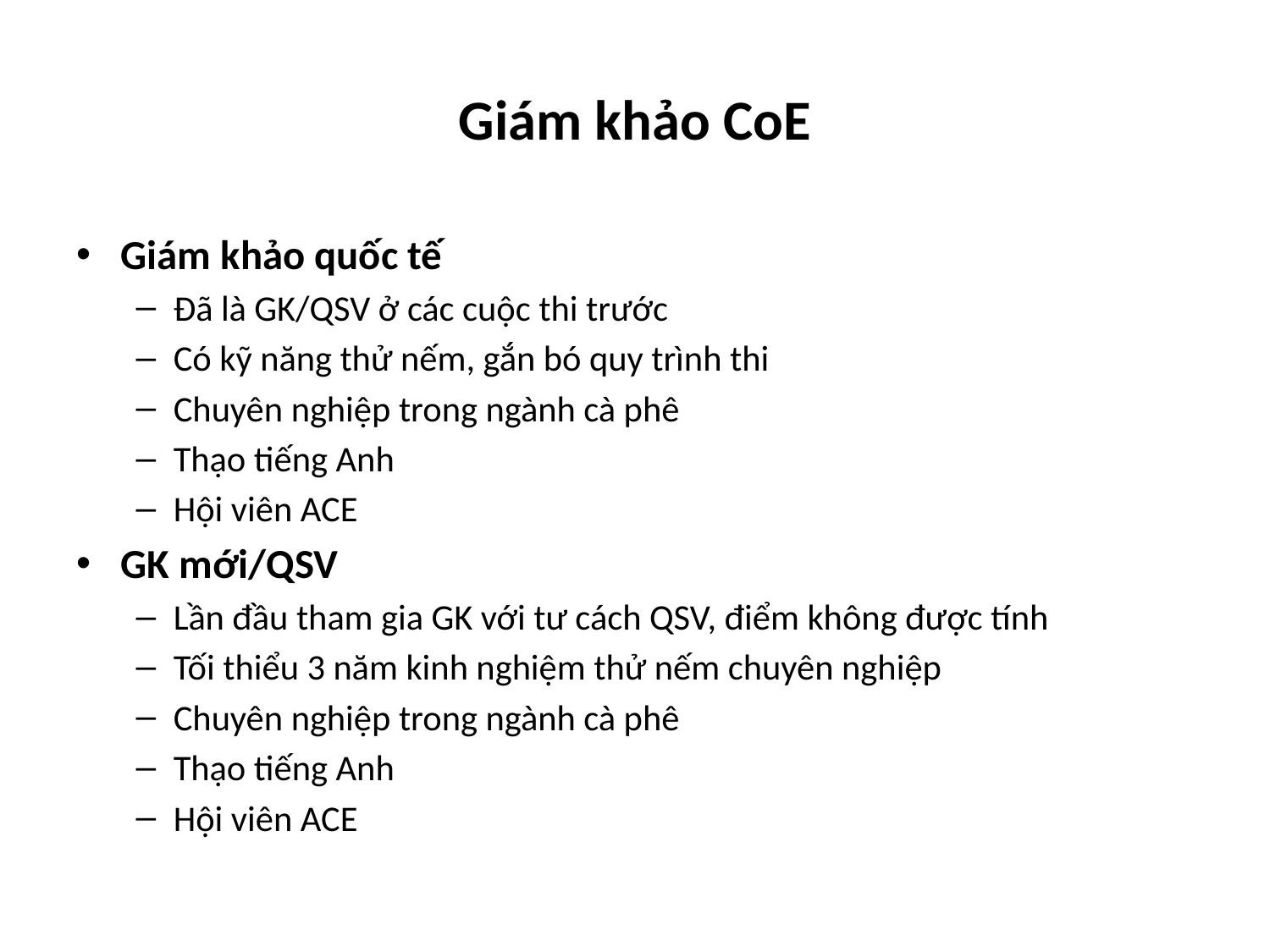

# Giám khảo CoE
Giám khảo quốc tế
Đã là GK/QSV ở các cuộc thi trước
Có kỹ năng thử nếm, gắn bó quy trình thi
Chuyên nghiệp trong ngành cà phê
Thạo tiếng Anh
Hội viên ACE
GK mới/QSV
Lần đầu tham gia GK với tư cách QSV, điểm không được tính
Tối thiểu 3 năm kinh nghiệm thử nếm chuyên nghiệp
Chuyên nghiệp trong ngành cà phê
Thạo tiếng Anh
Hội viên ACE